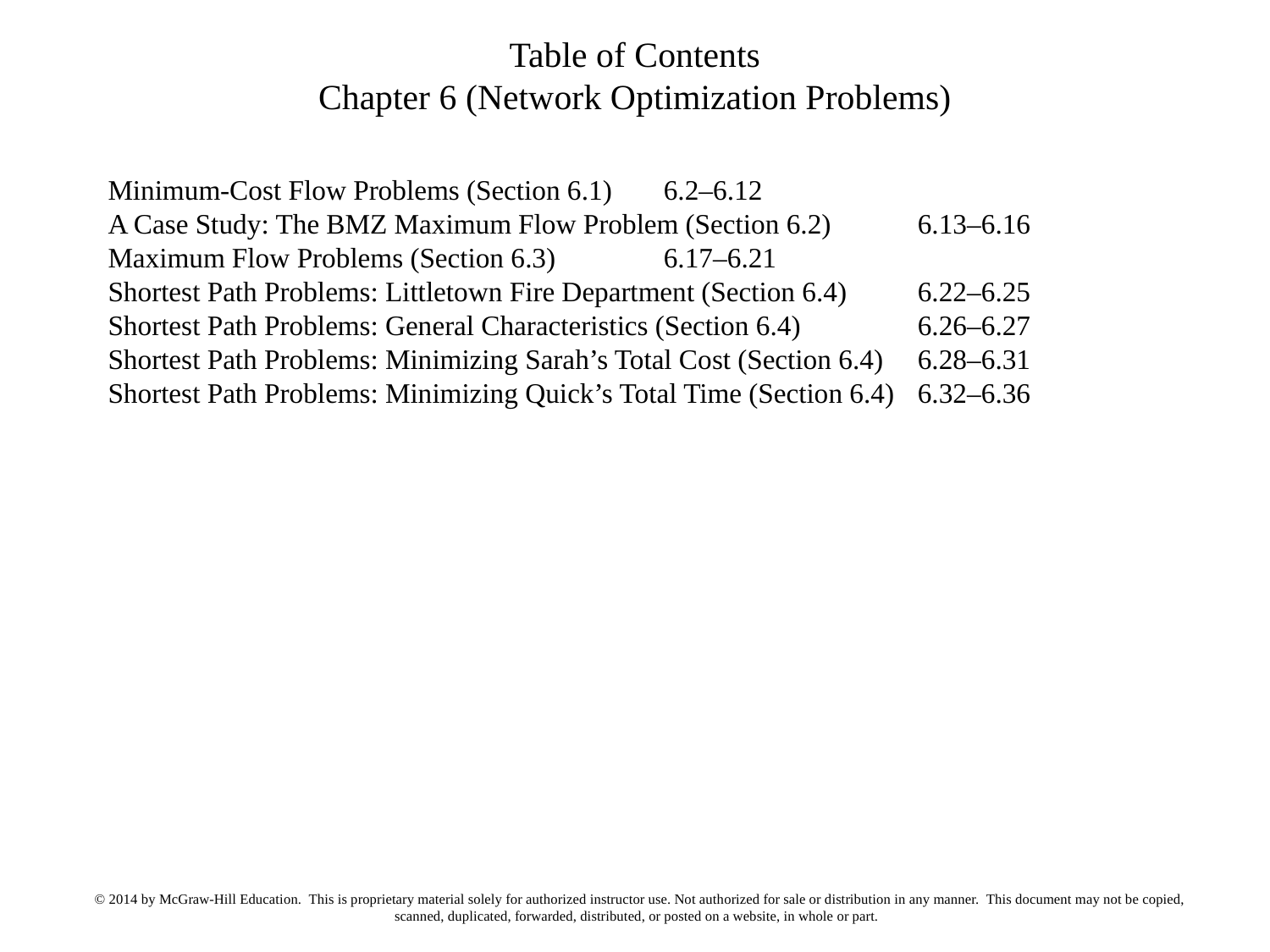

Minimum-Cost Flow Problems (Section 6.1)	6.2–6.12
A Case Study: The BMZ Maximum Flow Problem (Section 6.2)	6.13–6.16
Maximum Flow Problems (Section 6.3)	6.17–6.21
Shortest Path Problems: Littletown Fire Department (Section 6.4)	6.22–6.25
Shortest Path Problems: General Characteristics (Section 6.4)	6.26–6.27
Shortest Path Problems: Minimizing Sarah’s Total Cost (Section 6.4)	6.28–6.31
Shortest Path Problems: Minimizing Quick’s Total Time (Section 6.4)	6.32–6.36
# Table of Contents Chapter 6 (Network Optimization Problems)
© 2014 by McGraw-Hill Education.  This is proprietary material solely for authorized instructor use. Not authorized for sale or distribution in any manner.  This document may not be copied, scanned, duplicated, forwarded, distributed, or posted on a website, in whole or part.